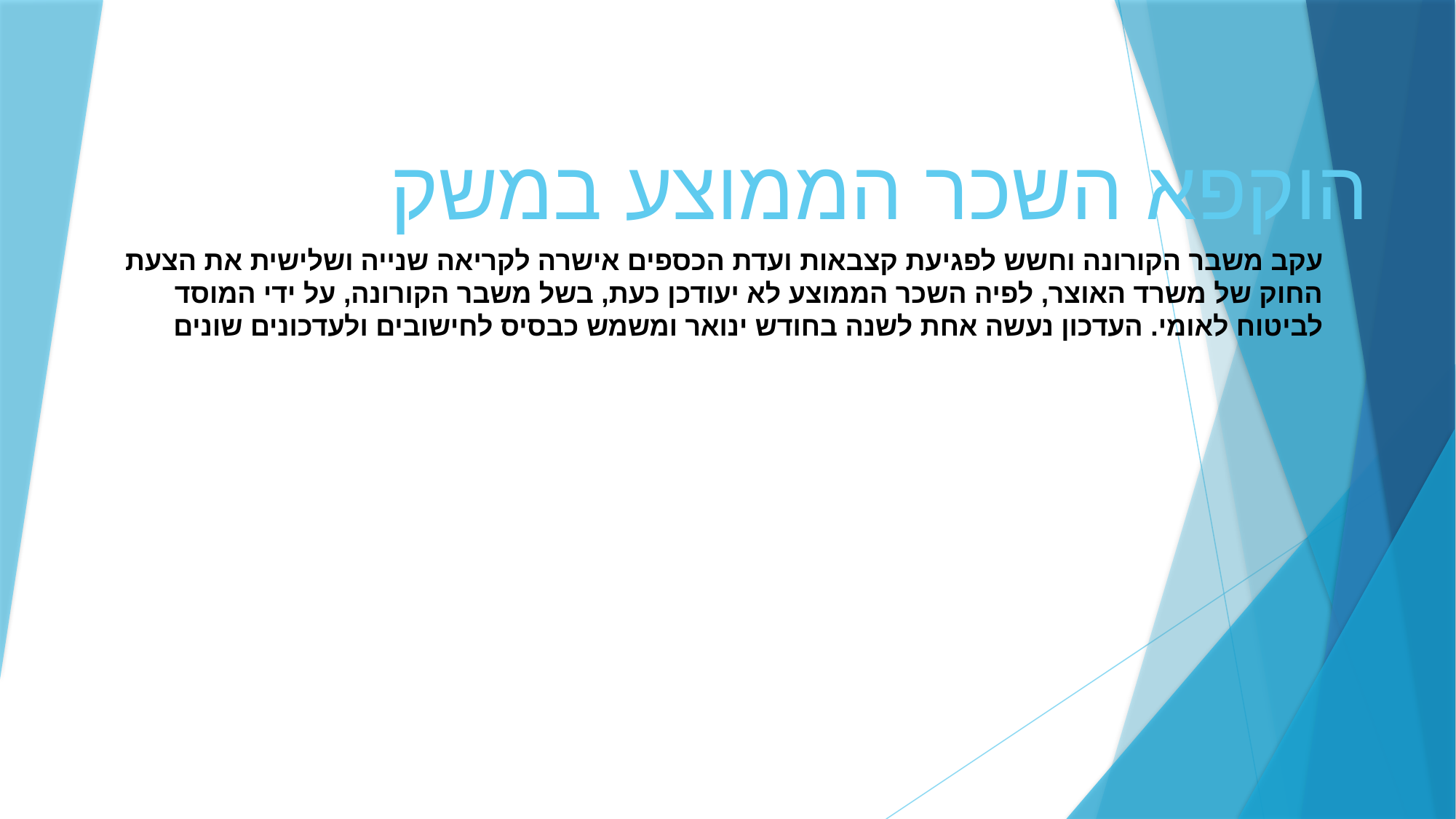

# הוקפא השכר הממוצע במשק
עקב משבר הקורונה וחשש לפגיעת קצבאות ועדת הכספים אישרה לקריאה שנייה ושלישית את הצעת החוק של משרד האוצר, לפיה השכר הממוצע לא יעודכן כעת, בשל משבר הקורונה, על ידי המוסד לביטוח לאומי. העדכון נעשה אחת לשנה בחודש ינואר ומשמש כבסיס לחישובים ולעדכונים שונים